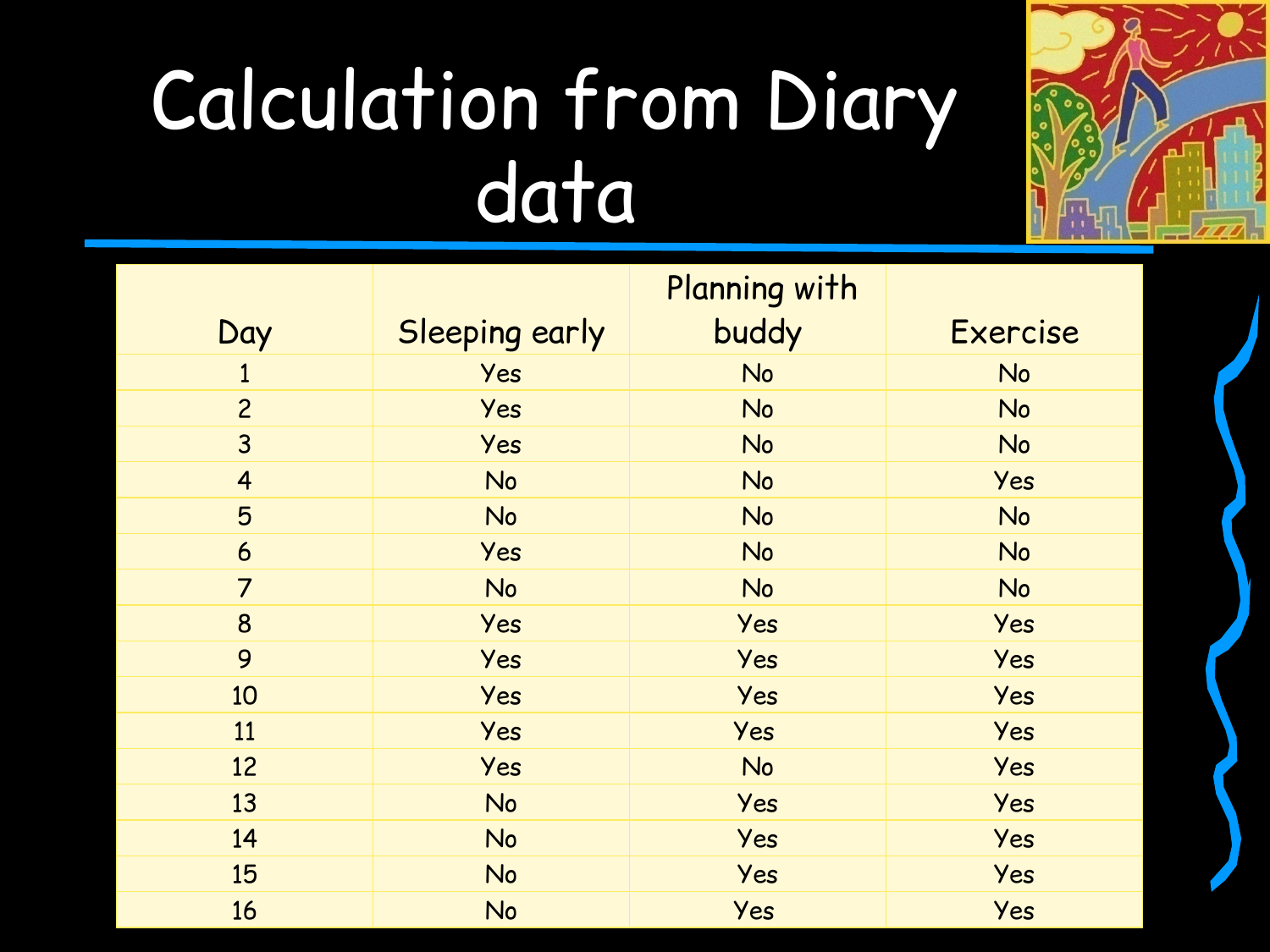

# Calculation from Diary data
| Day | Sleeping early | Planning with buddy | Exercise |
| --- | --- | --- | --- |
| 1 | Yes | No | No |
| 2 | Yes | No | No |
| 3 | Yes | No | No |
| 4 | No | No | Yes |
| 5 | No | No | No |
| 6 | Yes | No | No |
| 7 | No | No | No |
| 8 | Yes | Yes | Yes |
| 9 | Yes | Yes | Yes |
| 10 | Yes | Yes | Yes |
| 11 | Yes | Yes | Yes |
| 12 | Yes | No | Yes |
| 13 | No | Yes | Yes |
| 14 | No | Yes | Yes |
| 15 | No | Yes | Yes |
| 16 | No | Yes | Yes |